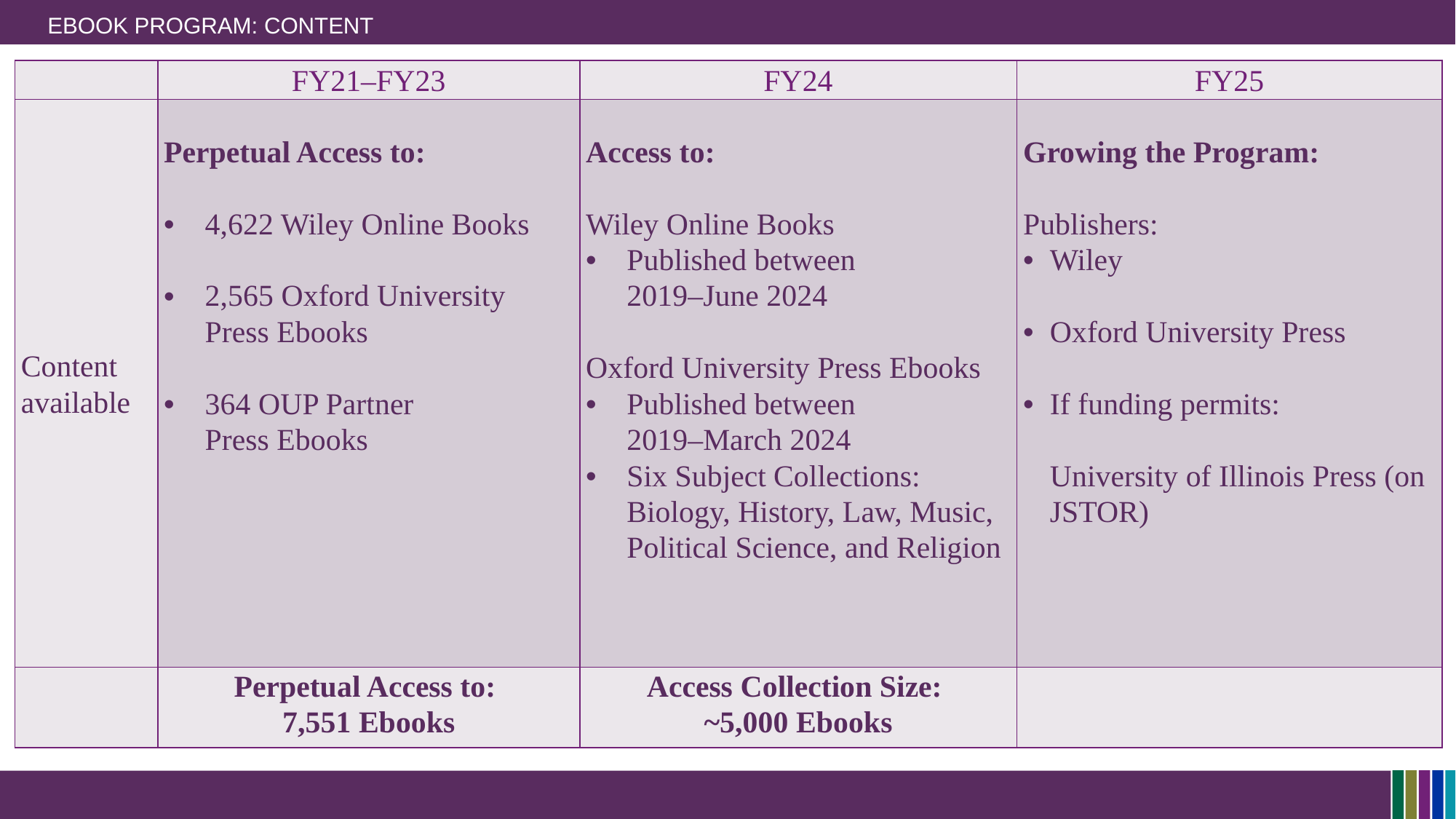

# ebook proGram: Content
|  | FY21–FY23 | FY24 | FY25 |
| --- | --- | --- | --- |
| Content available | Perpetual Access to: 4,622 Wiley Online Books 2,565 Oxford University Press Ebooks 364 OUP Partner Press Ebooks | Access to: Wiley Online Books Published between 2019–June 2024 Oxford University Press Ebooks Published between 2019–March 2024 Six Subject Collections: Biology, History, Law, Music, Political Science, and Religion | Growing the Program: Publishers: Wiley Oxford University Press If funding permits: University of Illinois Press (on JSTOR) |
|  | Perpetual Access to: 7,551 Ebooks | Access Collection Size: ~5,000 Ebooks |  |